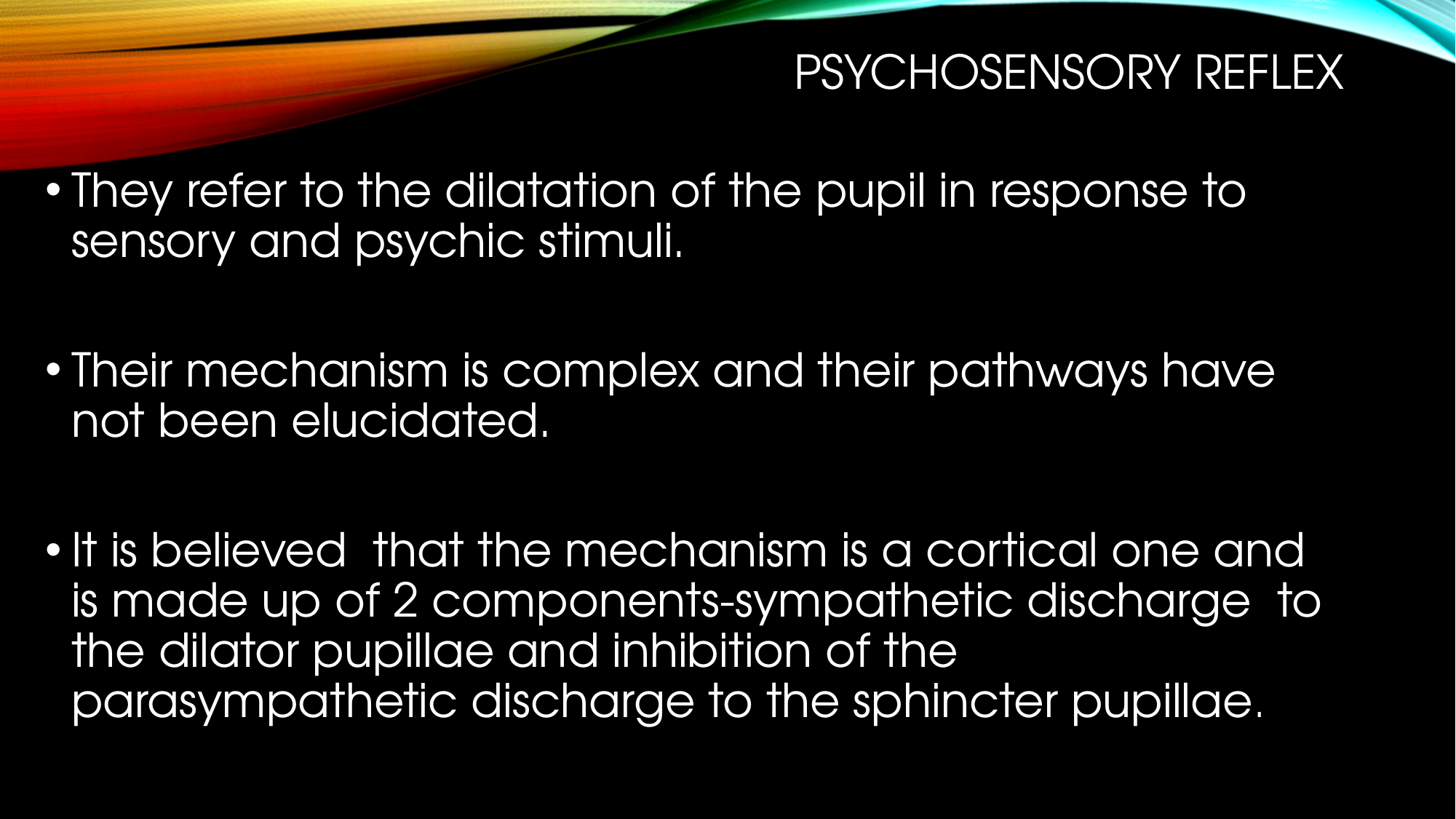

# PSYCHOSENSORY REFLEX
They refer to the dilatation of the pupil in response to sensory and psychic stimuli.

Their mechanism is complex and their pathways have not been elucidated.

It is believed  that the mechanism is a cortical one and is made up of 2 components-sympathetic discharge  to the dilator pupillae and inhibition of the parasympathetic discharge to the sphincter pupillae.